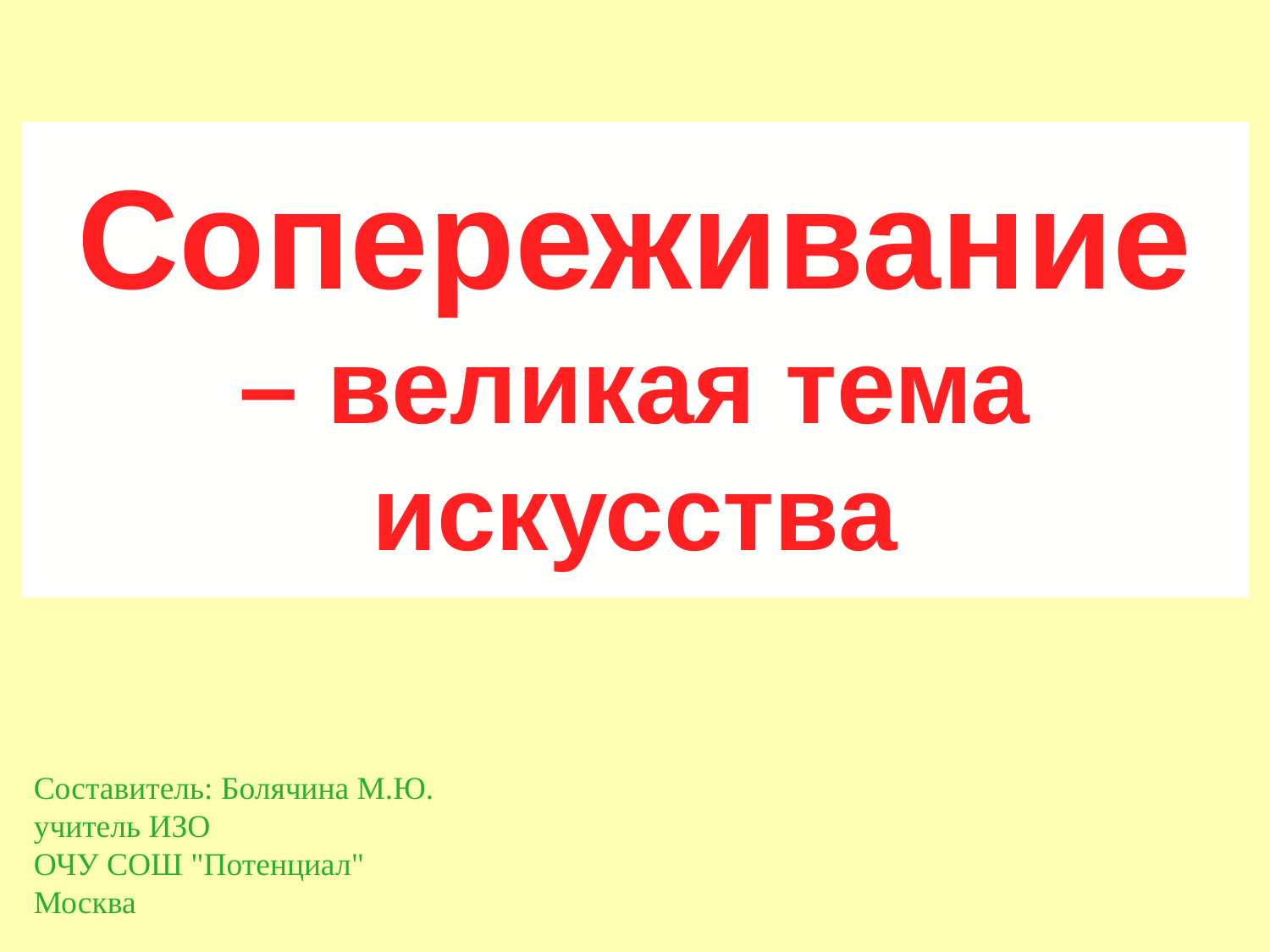

# Сопереживание – великая тема искусства
Составитель: Болячина М.Ю.
учитель ИЗО
ОЧУ СОШ "Потенциал"
Москва